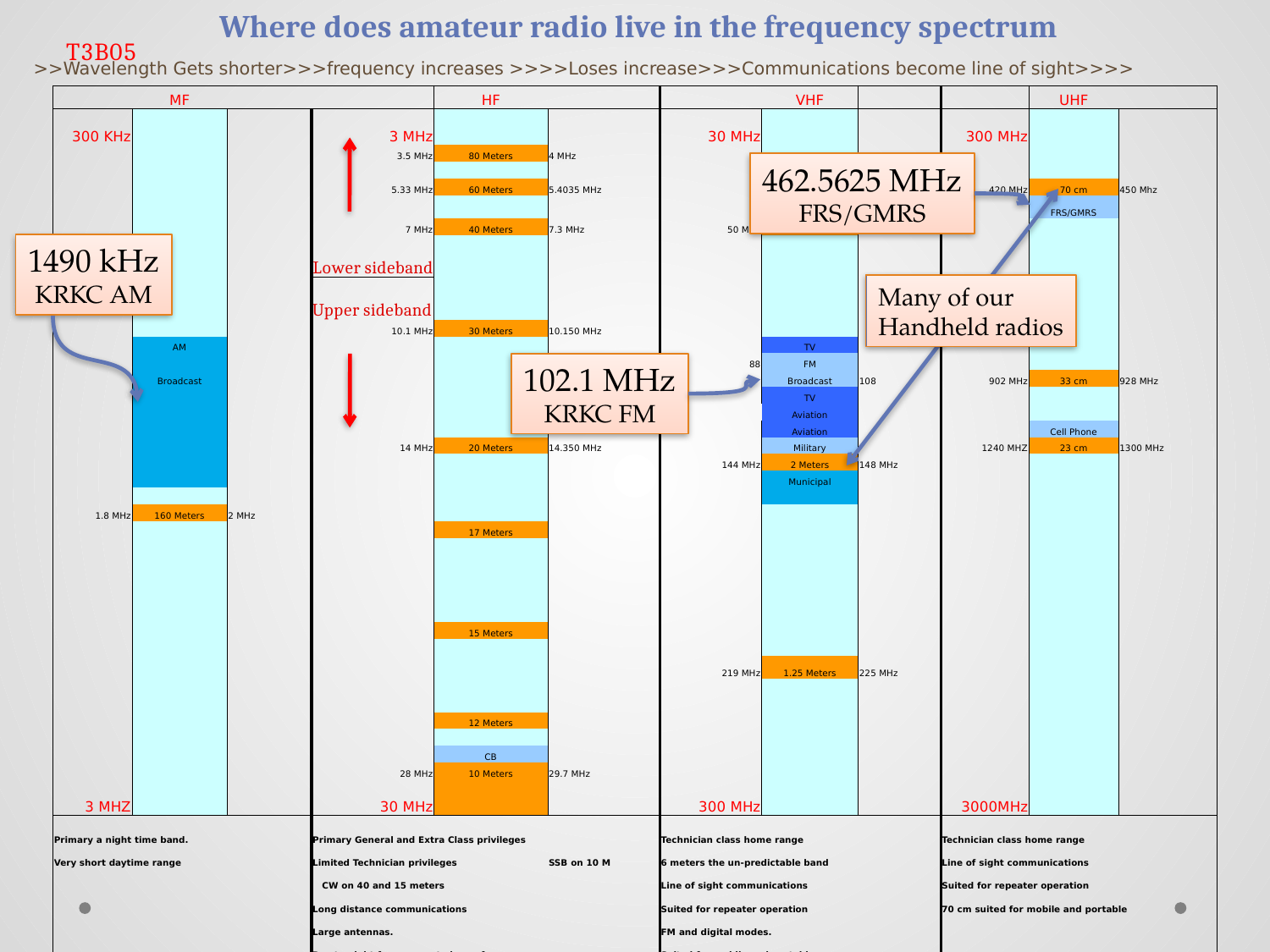

Where does amateur radio live in the frequency spectrum
T3B05
>>Wavelength Gets shorter>>>frequency increases >>>>Loses increase>>>Communications become line of sight>>>>
|  | MF |  |  | HF |  |  | VHF |  |  | UHF |  |
| --- | --- | --- | --- | --- | --- | --- | --- | --- | --- | --- | --- |
| 300 KHz |  |  | 3 MHz |  |  | 30 MHz |  |  | 300 MHz |  |  |
|  |  |  | 3.5 MHz | 80 Meters | 4 MHz |  |  |  |  |  |  |
|  |  |  |  |  |  |  |  |  |  |  |  |
|  |  |  | 5.33 MHz | 60 Meters | 5.4035 MHz |  | CHP |  | 420 MHz | 70 cm | 450 Mhz |
|  |  |  |  |  |  |  |  |  |  | FRS/GMRS |  |
|  |  |  | 7 MHz | 40 Meters | 7.3 MHz | 50 MHz | 6 Meters | 54 MHz |  |  |  |
|  |  |  | Lower sideband |  |  |  |  |  |  |  |  |
|  |  |  | Upper sideband |  |  |  |  |  |  |  |  |
|  |  |  | 10.1 MHz | 30 Meters | 10.150 MHz |  |  |  |  |  |  |
|  | AM |  |  |  |  |  | TV |  |  |  |  |
|  |  |  |  |  |  | 88 | FM |  |  |  |  |
|  | Broadcast |  |  |  |  |  | Broadcast | 108 | 902 MHz | 33 cm | 928 MHz |
|  |  |  |  |  |  |  | TV |  |  |  |  |
|  |  |  |  |  |  |  | Aviation |  |  |  |  |
|  |  |  |  |  |  |  | Aviation |  |  | Cell Phone |  |
|  |  |  | 14 MHz | 20 Meters | 14.350 MHz |  | Military |  | 1240 MHZ | 23 cm | 1300 MHz |
|  |  |  |  |  |  | 144 MHz | 2 Meters | 148 MHz |  |  |  |
|  |  |  |  |  |  |  | Municipal |  |  |  |  |
|  |  |  |  |  |  |  |  |  |  |  |  |
| 1.8 MHz | 160 Meters | 2 MHz |  |  |  |  |  |  |  |  |  |
|  |  |  |  | 17 Meters |  |  |  |  |  |  |  |
|  |  |  |  |  |  |  |  |  |  |  |  |
|  |  |  |  |  |  |  |  |  |  |  |  |
|  |  |  |  |  |  |  |  |  |  |  |  |
|  |  |  |  |  |  |  |  |  |  |  |  |
|  |  |  |  |  |  |  |  |  |  |  |  |
|  |  |  |  | 15 Meters |  |  |  |  |  |  |  |
|  |  |  |  |  |  |  |  |  |  |  |  |
|  |  |  |  |  |  | 219 MHz | 1.25 Meters | 225 MHz |  |  |  |
|  |  |  |  |  |  |  |  |  |  |  |  |
|  |  |  |  |  |  |  |  |  |  |  |  |
|  |  |  |  | 12 Meters |  |  |  |  |  |  |  |
|  |  |  |  |  |  |  |  |  |  |  |  |
|  |  |  |  | CB |  |  |  |  |  |  |  |
|  |  |  | 28 MHz | 10 Meters | 29.7 MHz |  |  |  |  |  |  |
| 3 MHZ |  |  | 30 MHz |  |  | 300 MHz |  |  | 3000MHz |  |  |
| Primary a night time band. |  |  | Primary General and Extra Class privileges |  |  | Technician class home range |  |  | Technician class home range |  |  |
| Very short daytime range |  |  | Limited Technician privileges |  | SSB on 10 M | 6 meters the un-predictable band |  |  | Line of sight communications |  |  |
|  |  |  | CW on 40 and 15 meters |  |  | Line of sight communications |  |  | Suited for repeater operation |  |  |
|  |  |  | Long distance communications |  |  | Suited for repeater operation |  |  | 70 cm suited for mobile and portable |  |  |
|  |  |  | Large antennas. |  |  | FM and digital modes. |  |  |  |  |  |
|  |  |  | Day to night from upper to lower freq. |  |  | Suited for mobile and portable comm. |  |  |  |  |  |
|  |  |  | 60 and 30 meter special restrictions |  |  | 2 mtr SSB and CW at lower band edge |  |  |  |  |  |
|  |  |  | Solar activity critical |  |  | Satellite and EME |  |  | Satellite and EME |  |  |
|  |  |  |  |  |  |  |  |  |  |  |  |
| Wavelength = 300/ Freq. (MHz) |  |  | Frequency (MHz) = 300/ Wavelength (mtrs.) |  |  | Speed of light = 300,000,000 meters / sec. |  |  |  |  |  |
|  |  |  |  |  |  |  |  |  |  |  |  |
462.5625 MHz
FRS/GMRS
1490 kHz
KRKC AM
Many of our
Handheld radios
102.1 MHz
KRKC FM